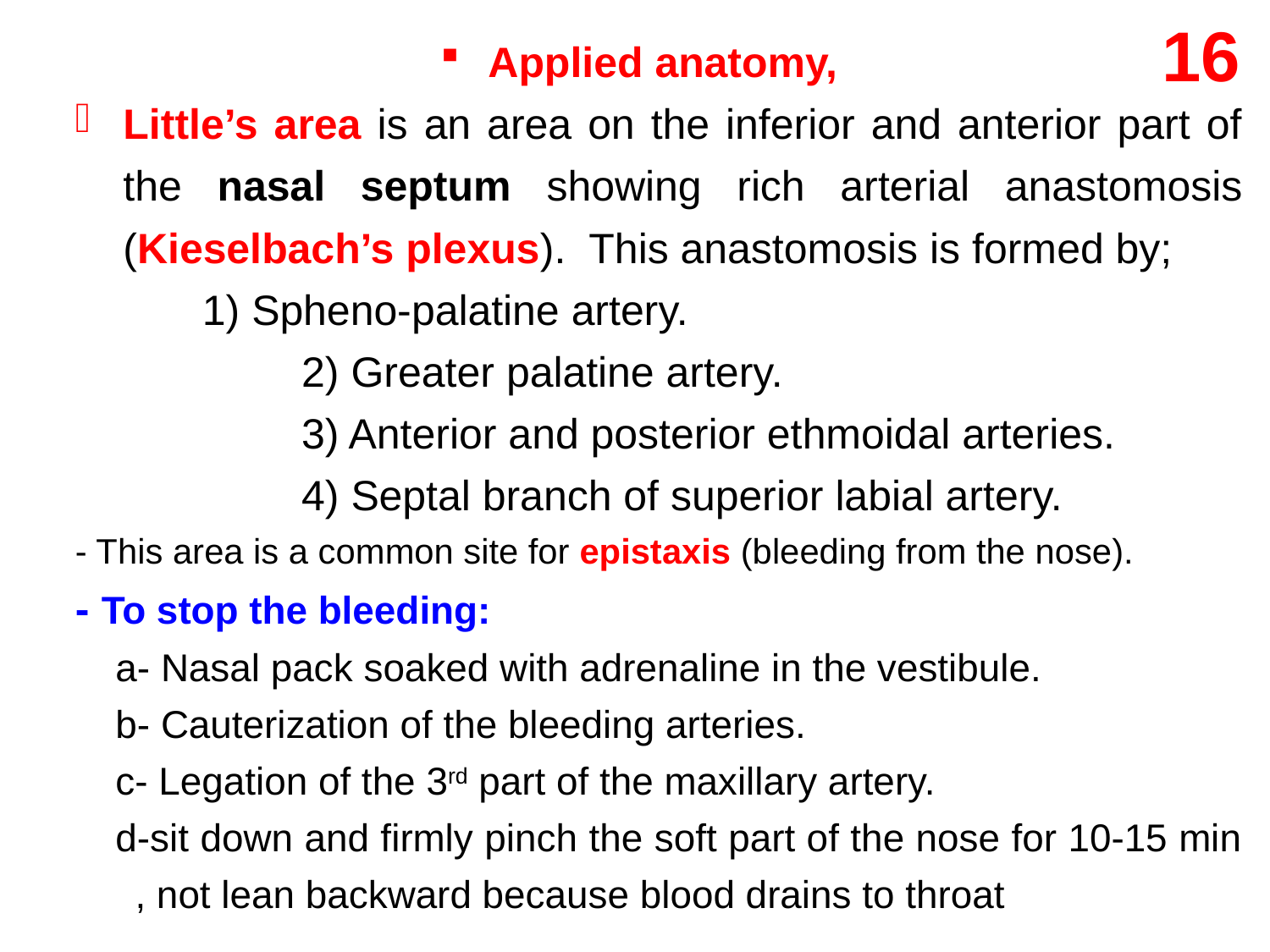

16
Applied anatomy,
Little’s area is an area on the inferior and anterior part of the nasal septum showing rich arterial anastomosis (Kieselbach’s plexus).  This anastomosis is formed by;
		1) Spheno-palatine artery.
		2) Greater palatine artery.
		3) Anterior and posterior ethmoidal arteries.
		4) Septal branch of superior labial artery.
- This area is a common site for epistaxis (bleeding from the nose).
- To stop the bleeding:
a- Nasal pack soaked with adrenaline in the vestibule.
b- Cauterization of the bleeding arteries.
c- Legation of the 3rd part of the maxillary artery.
d-sit down and firmly pinch the soft part of the nose for 10-15 min , not lean backward because blood drains to throat